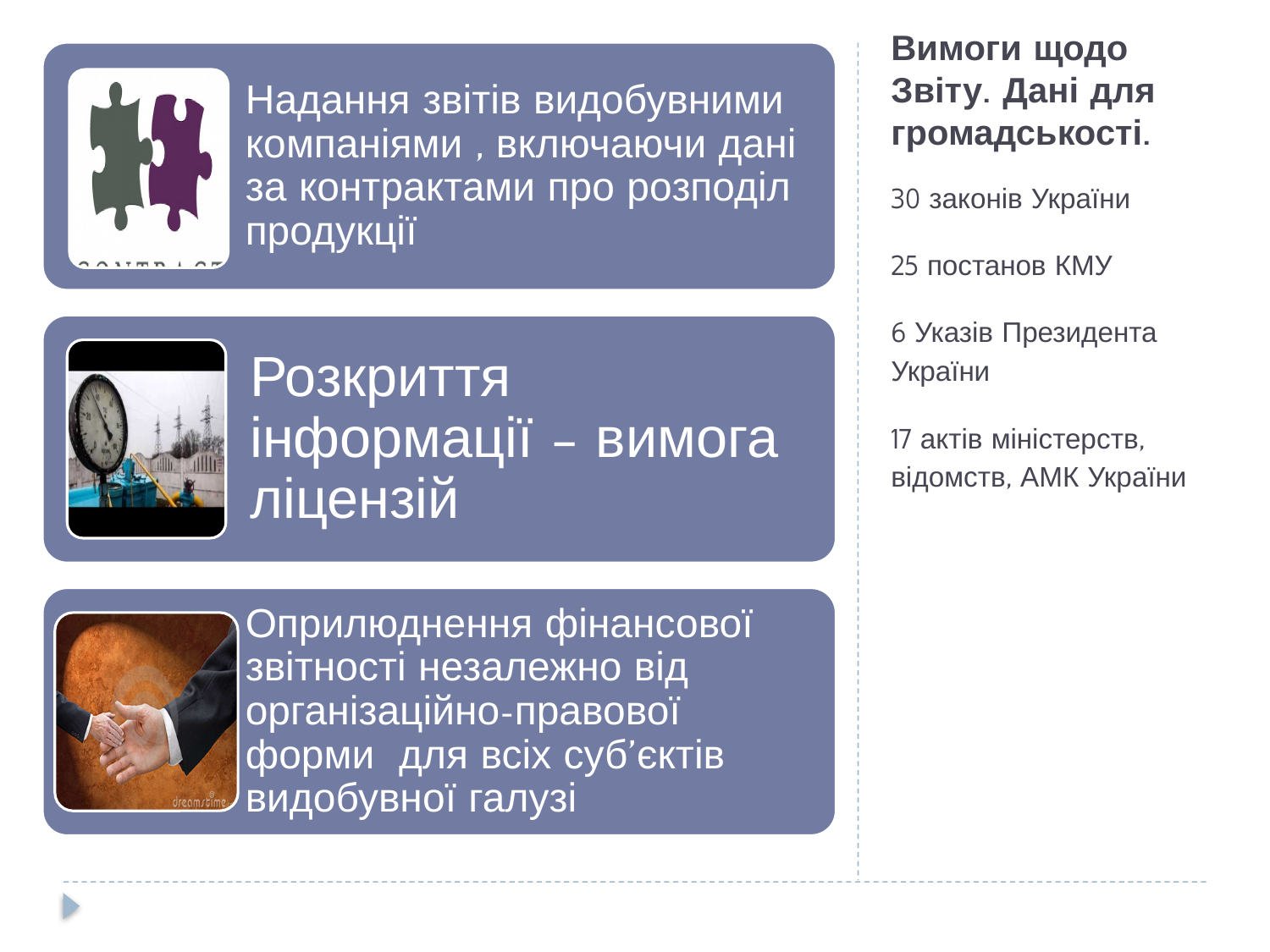

Надання звітів видобувними компаніями , включаючи дані за контрактами про розподіл продукції
Розкриття інформації – вимога ліцензій
Оприлюднення фінансової звітності незалежно від організаційно-правової форми  для всіх суб’єктів видобувної галузі
# Вимоги щодо Звіту. Дані для громадськості.
30 законів України
25 постанов КМУ
6 Указів Президента України
17 актів міністерств, відомств, АМК України